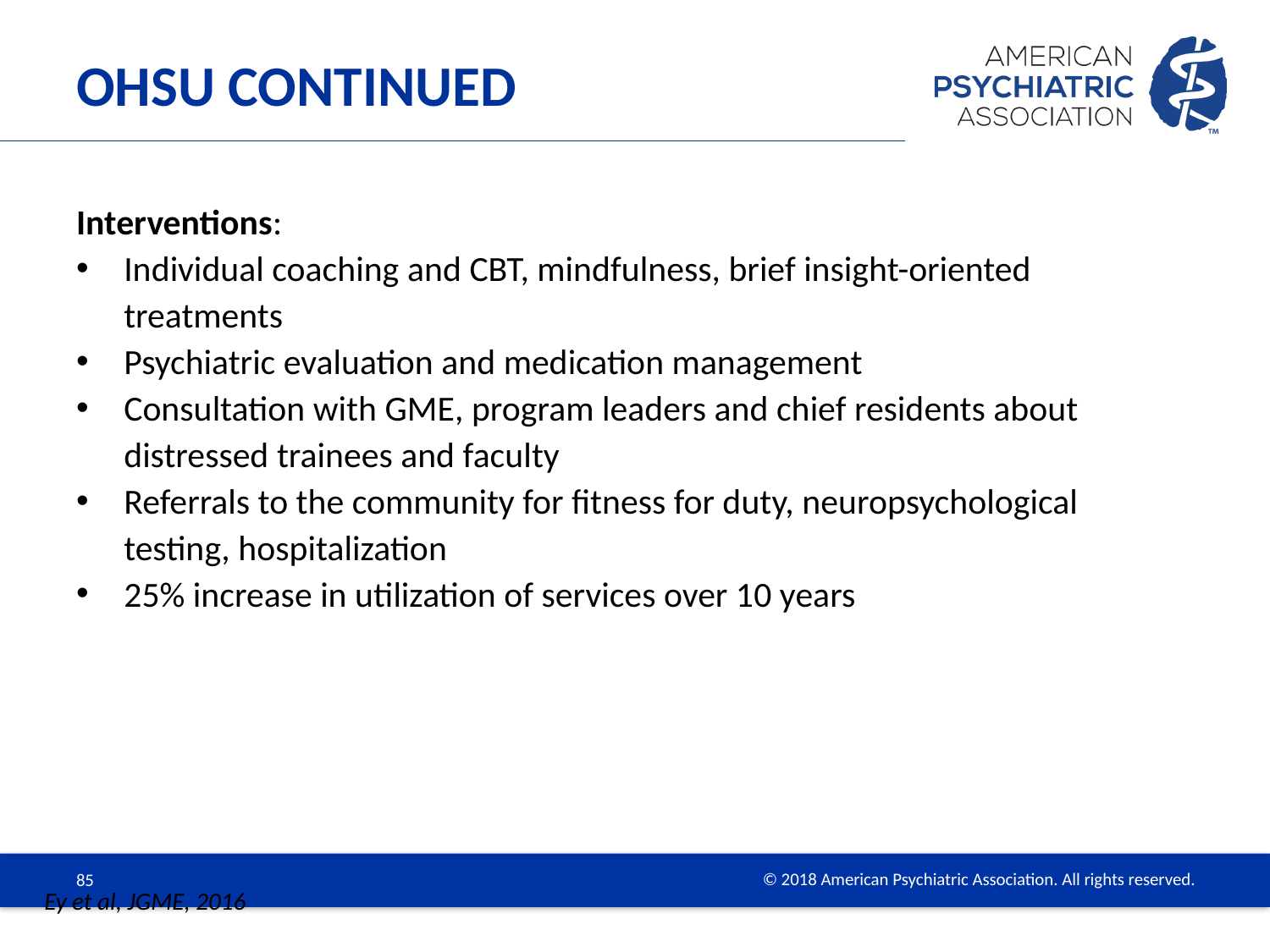

# OHSU Continued
Interventions:
Individual coaching and CBT, mindfulness, brief insight-oriented treatments
Psychiatric evaluation and medication management
Consultation with GME, program leaders and chief residents about distressed trainees and faculty
Referrals to the community for fitness for duty, neuropsychological testing, hospitalization
25% increase in utilization of services over 10 years

Ey et al, JGME, 2016